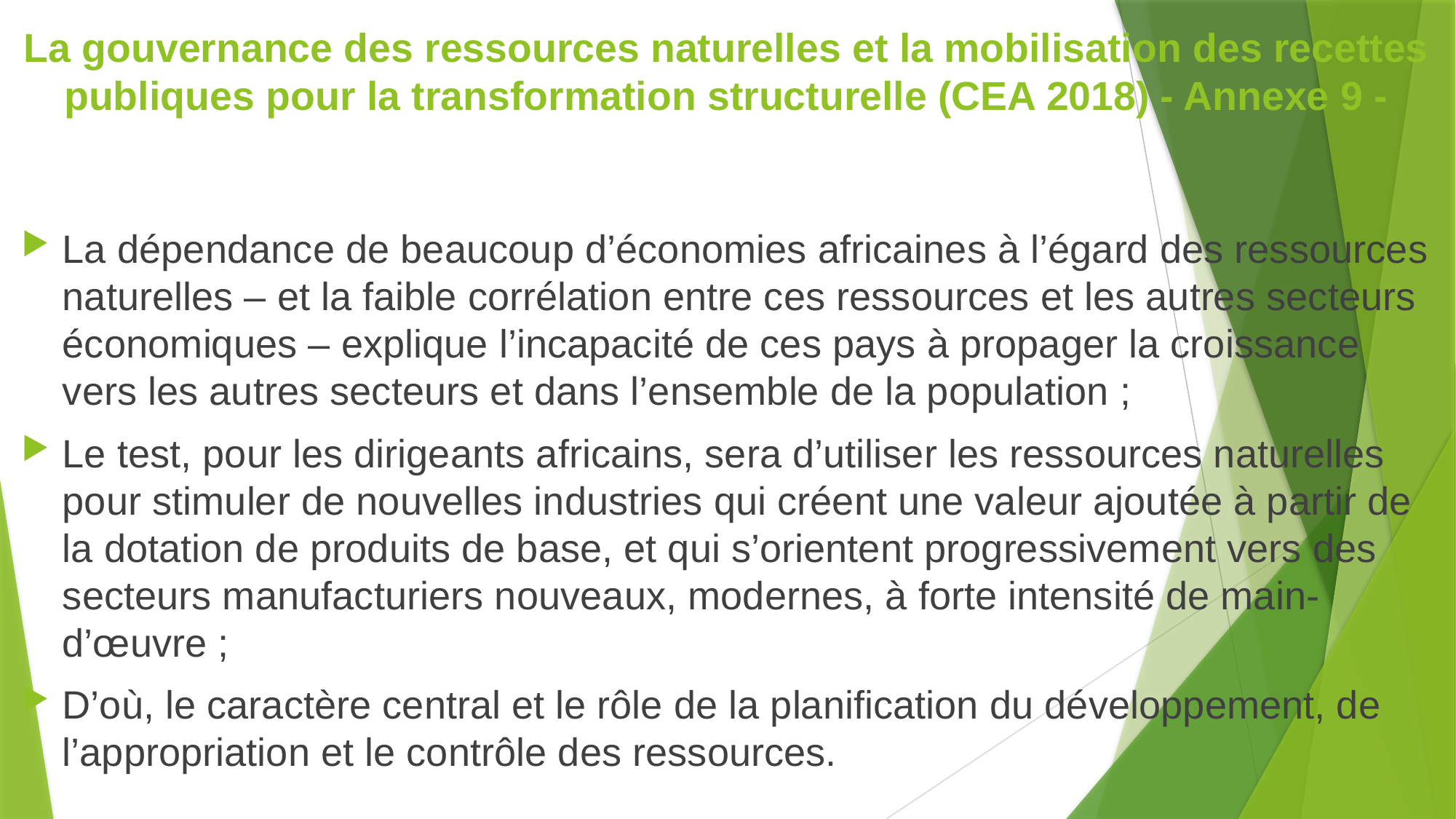

# La gouvernance des ressources naturelles et la mobilisation des recettes publiques pour la transformation structurelle (CEA 2018) - Annexe 9 -
La dépendance de beaucoup d’économies africaines à l’égard des ressources naturelles – et la faible corrélation entre ces ressources et les autres secteurs économiques – explique l’incapacité de ces pays à propager la croissance vers les autres secteurs et dans l’ensemble de la population ;
Le test, pour les dirigeants africains, sera d’utiliser les ressources naturelles pour stimuler de nouvelles industries qui créent une valeur ajoutée à partir de la dotation de produits de base, et qui s’orientent progressivement vers des secteurs manufacturiers nouveaux, modernes, à forte intensité de main-d’œuvre ;
D’où, le caractère central et le rôle de la planification du développement, de l’appropriation et le contrôle des ressources.